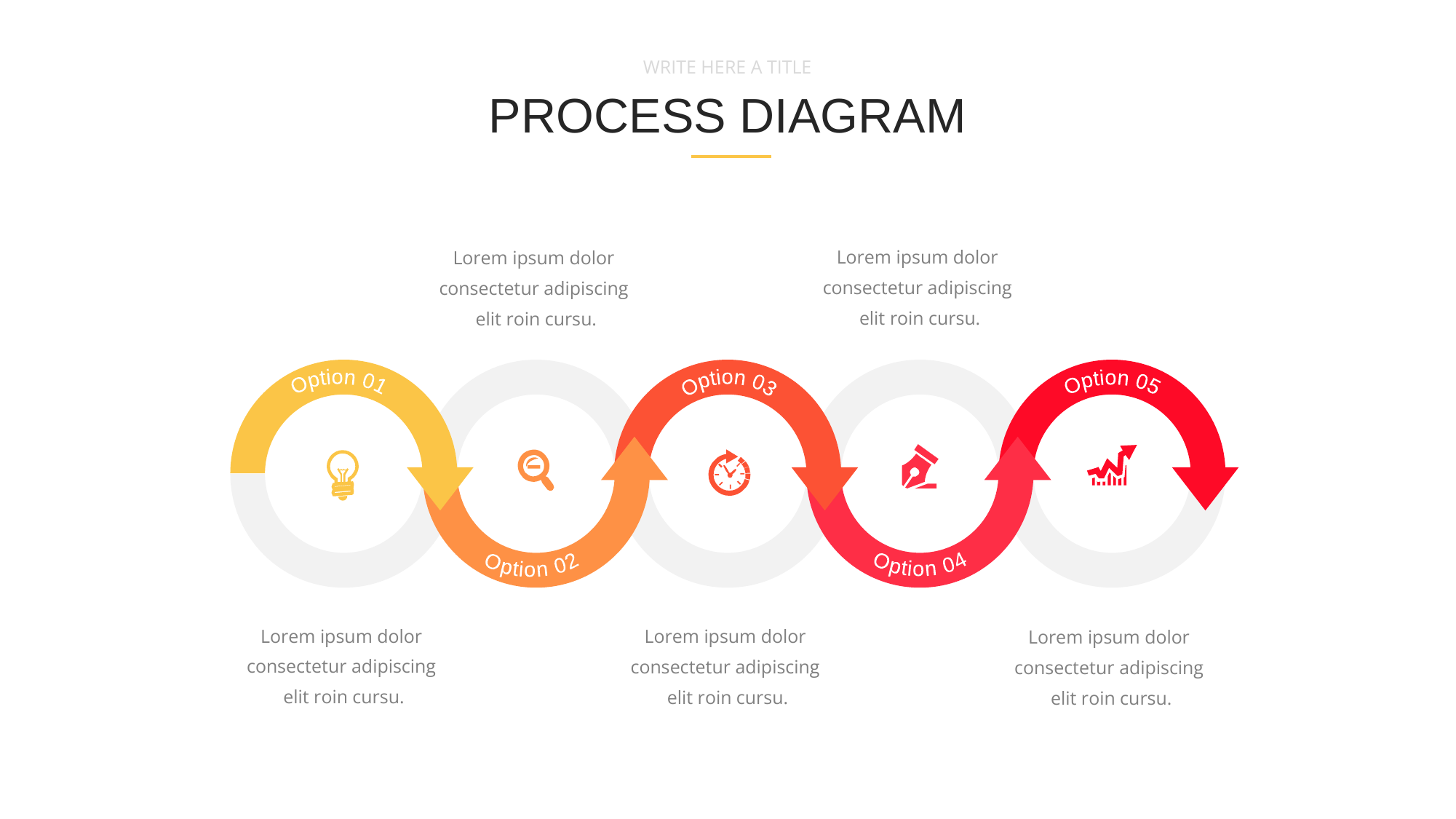

WRITE HERE A TITLE
PROCESS DIAGRAM
Lorem ipsum dolor
consectetur adipiscing
elit roin cursu.
Lorem ipsum dolor
consectetur adipiscing
elit roin cursu.

Option 01
Option 03
Option 05

Option 04
Option 02
Lorem ipsum dolor
consectetur adipiscing
elit roin cursu.
Lorem ipsum dolor
consectetur adipiscing
elit roin cursu.
Lorem ipsum dolor
consectetur adipiscing
elit roin cursu.